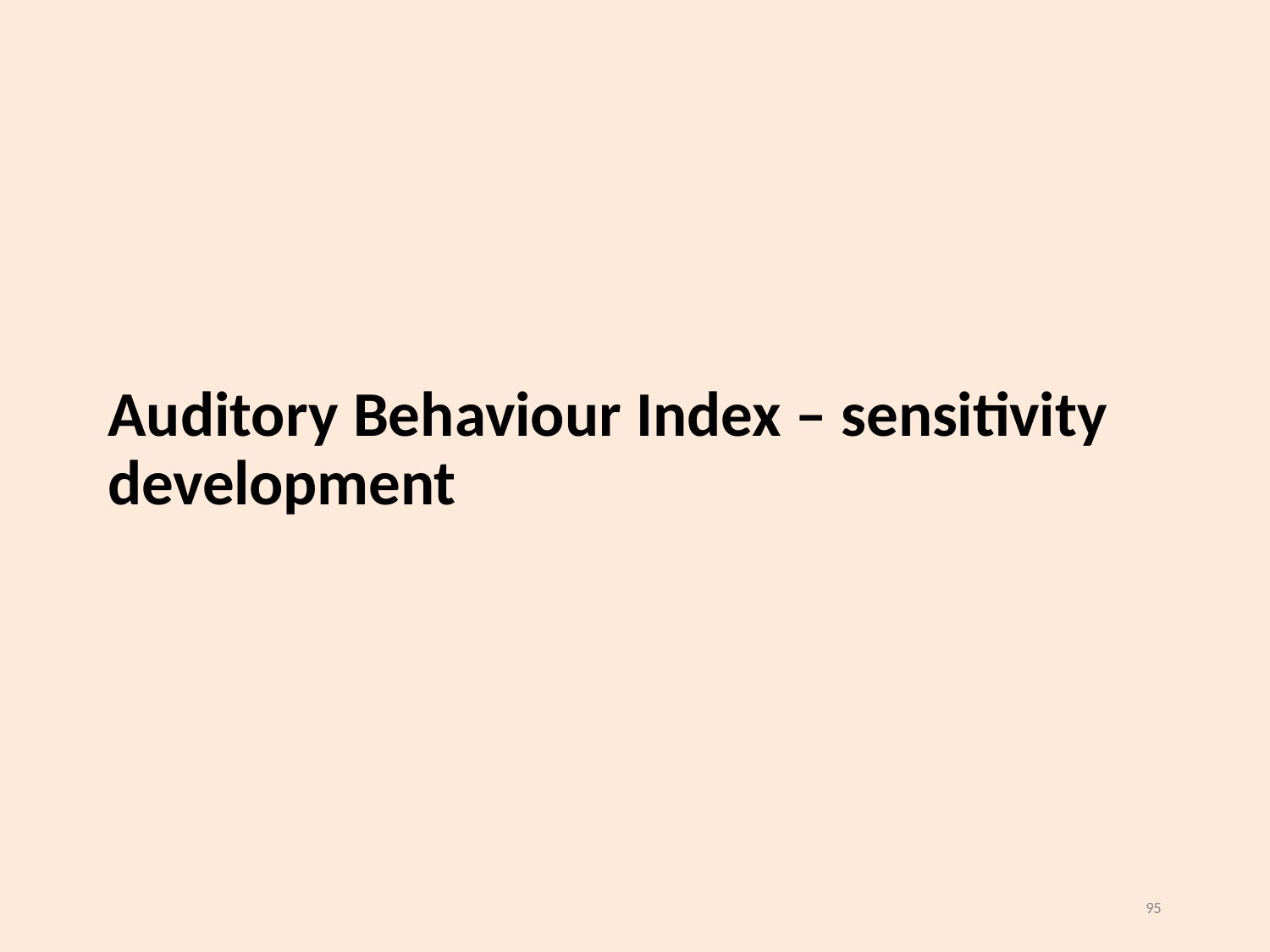

# Auditory Behaviour Index – sensitivity development
95